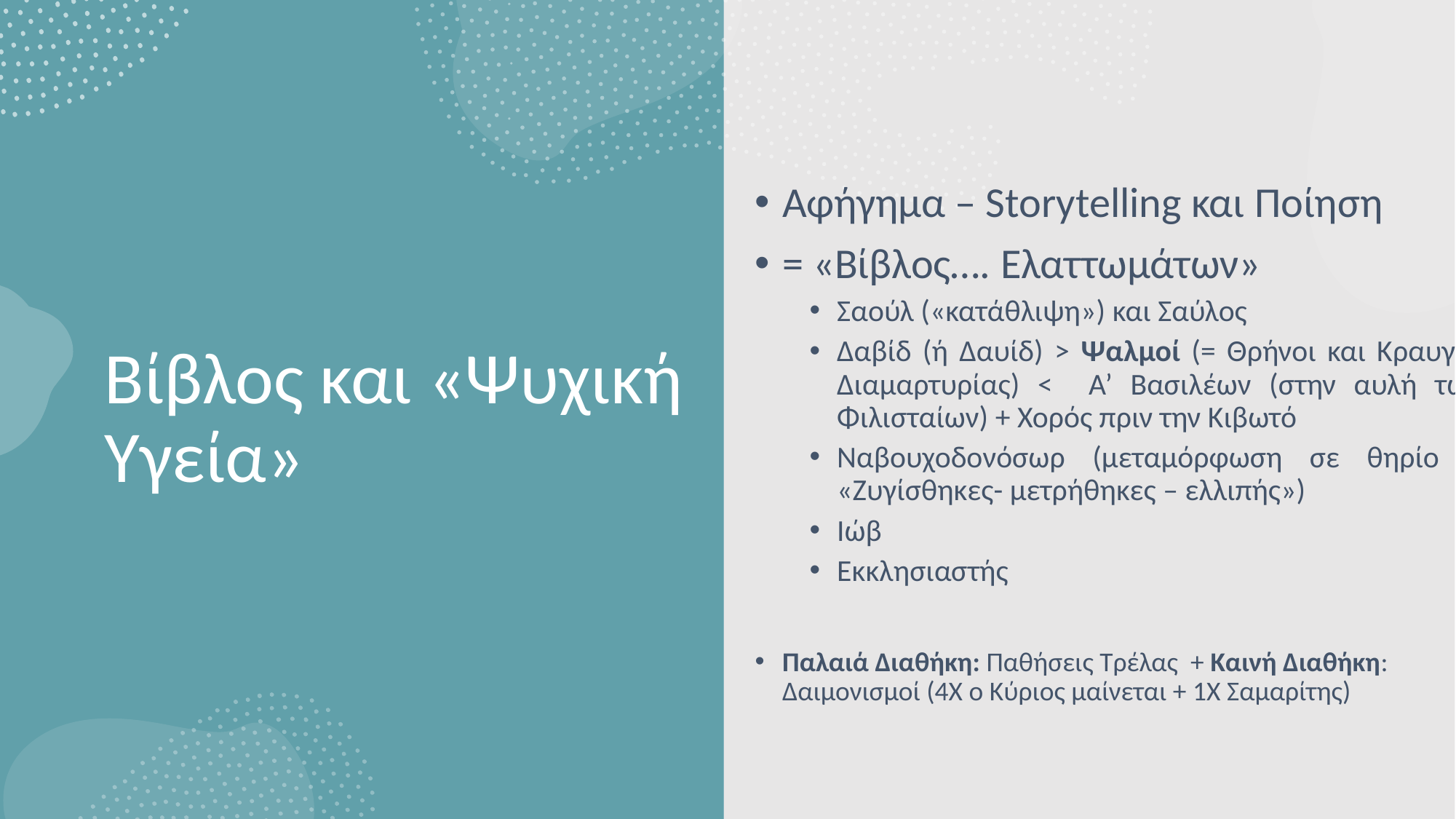

Αφήγημα – Storytelling και Ποίηση
= «Βίβλος…. Ελαττωμάτων»
Σαούλ («κατάθλιψη») και Σαύλος
Δαβίδ (ή Δαυίδ) > Ψαλμοί (= Θρήνοι και Κραυγές Διαμαρτυρίας) <  Α’ Βασιλέων (στην αυλή των Φιλισταίων) + Χορός πριν την Κιβωτό
Ναβουχοδονόσωρ (μεταμόρφωση σε θηρίο – «Ζυγίσθηκες- μετρήθηκες – ελλιπής»)
Ιώβ
Εκκλησιαστής

Παλαιά Διαθήκη: Παθήσεις Τρέλας  + Καινή Διαθήκη: Δαιμονισμοί (4Χ ο Κύριος μαίνεται + 1Χ Σαμαρίτης)
# Βίβλος και «Ψυχική Υγεία»